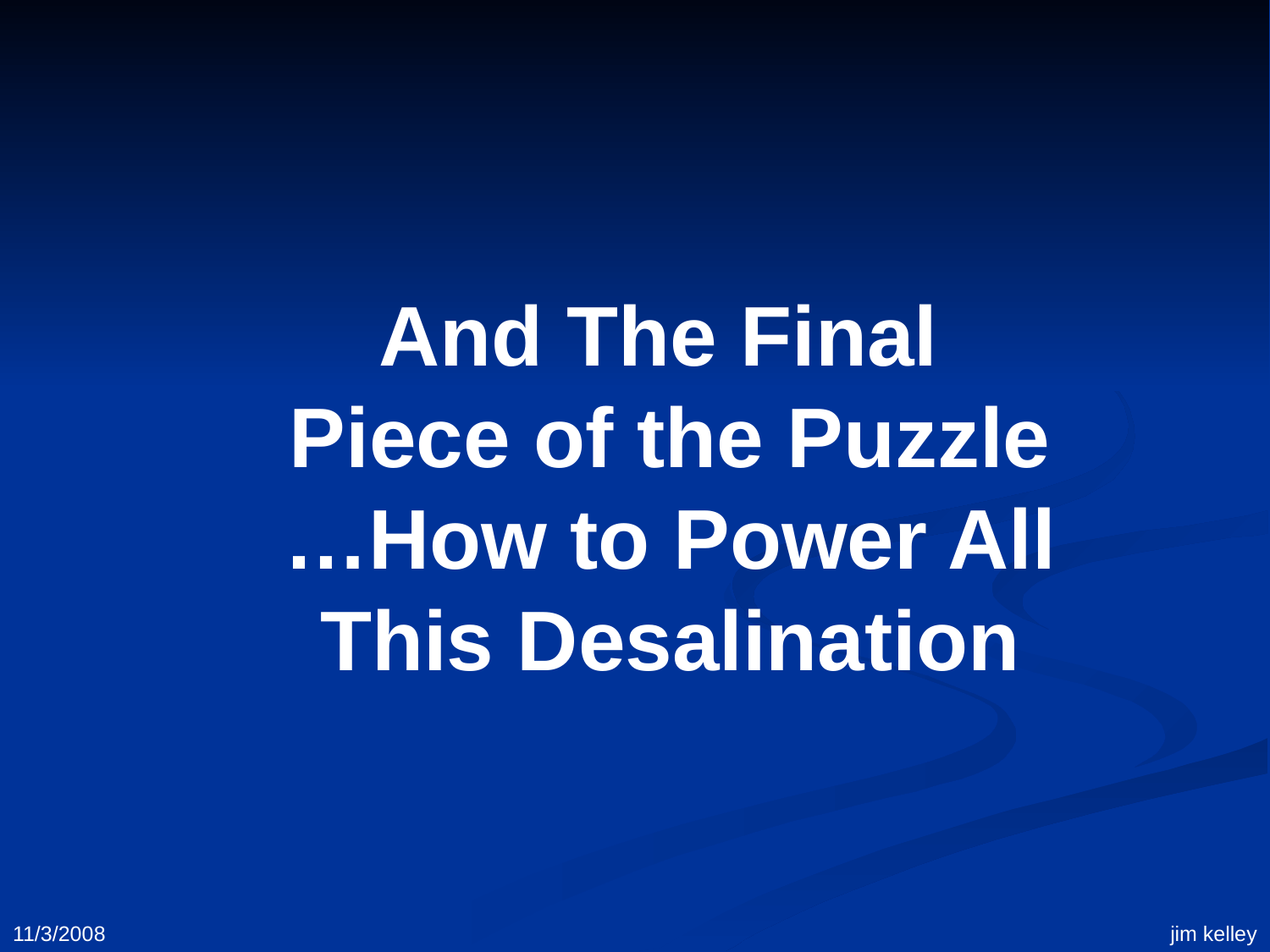

And The Final
Piece of the Puzzle
…How to Power All
This Desalination
11/3/2008
jim kelley